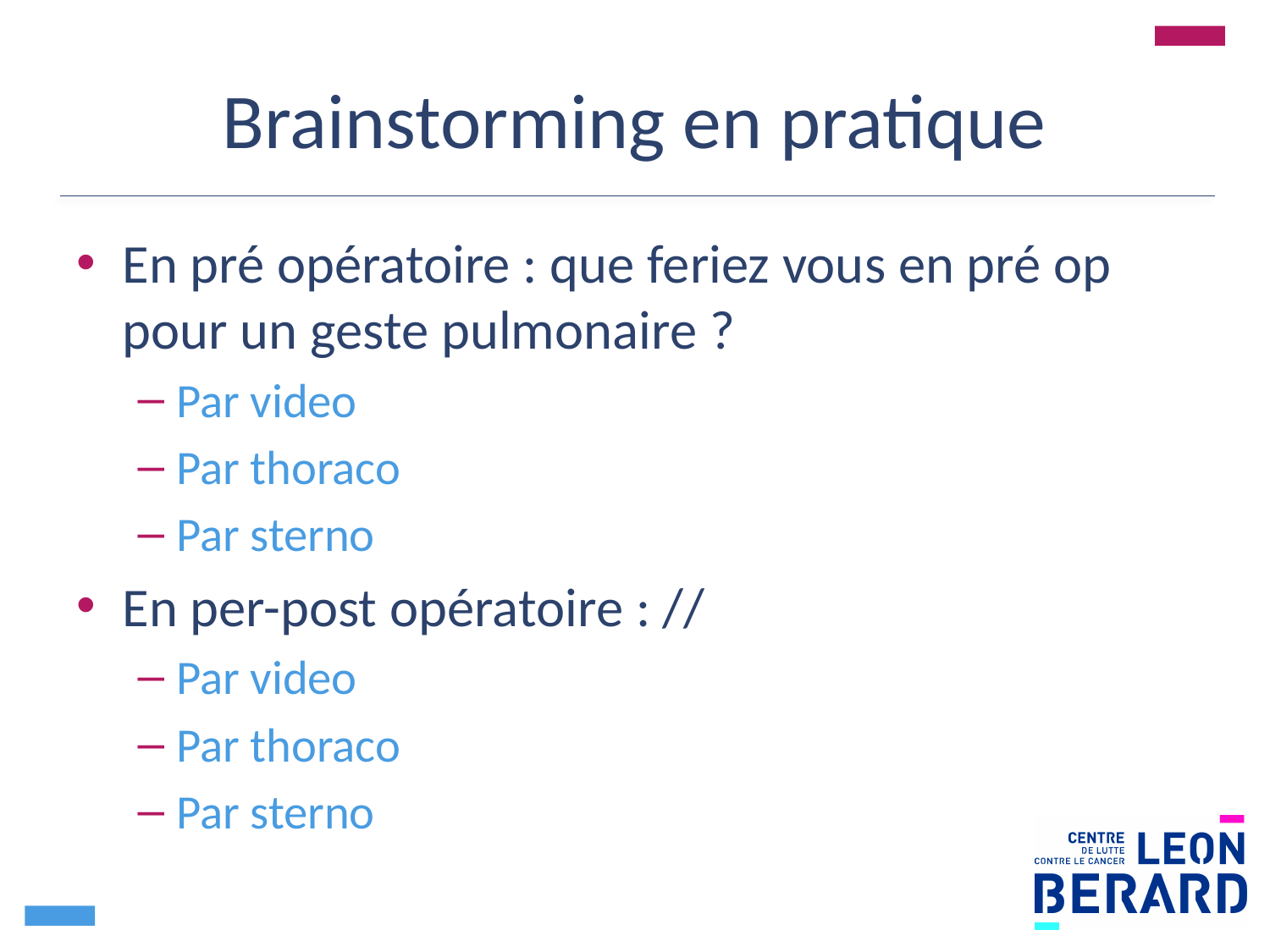

# Brainstorming en pratique
En pré opératoire : que feriez vous en pré op pour un geste pulmonaire ?
Par video
Par thoraco
Par sterno
En per-post opératoire : //
Par video
Par thoraco
Par sterno